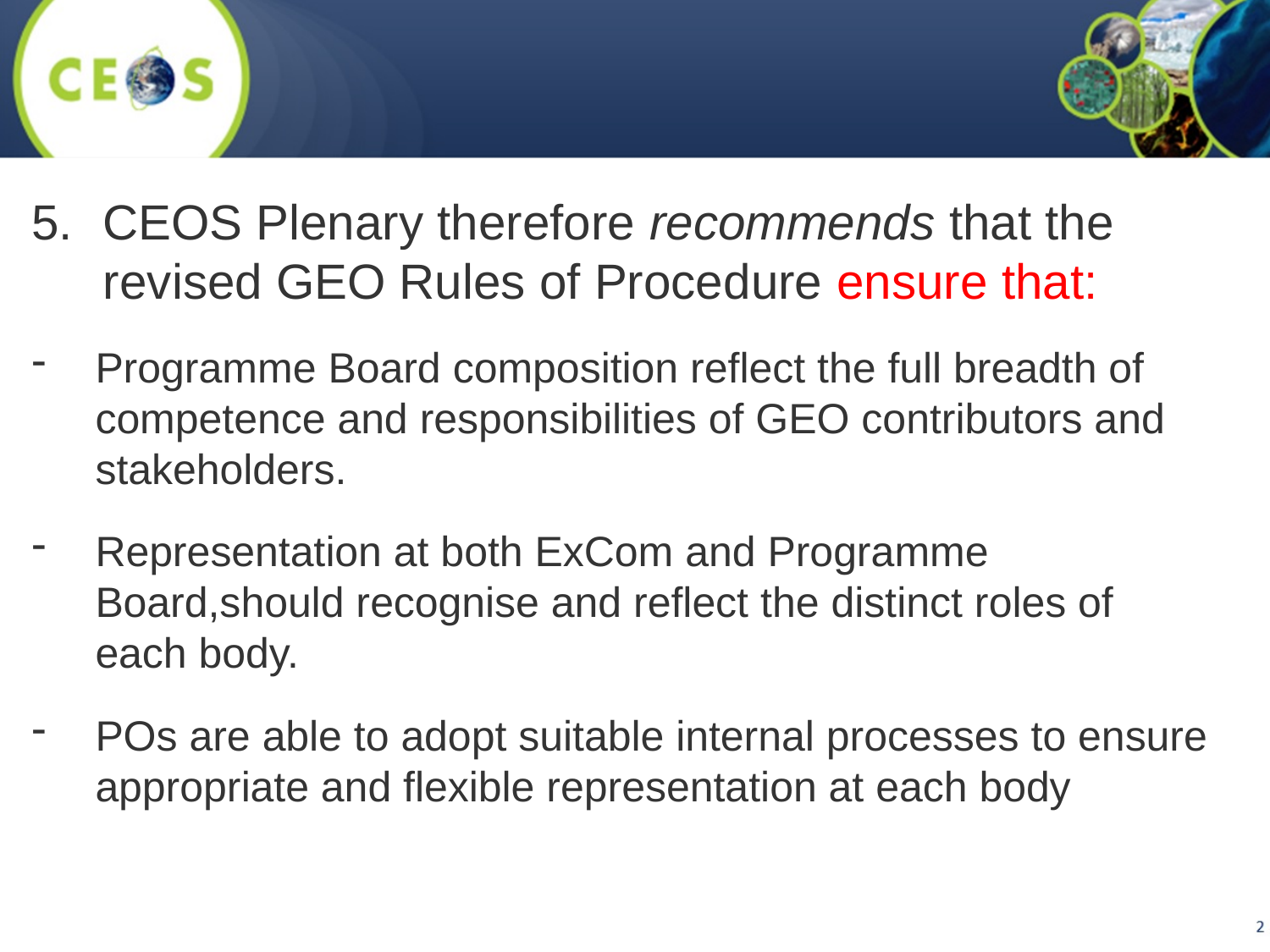

CEOS Plenary therefore recommends that the revised GEO Rules of Procedure ensure that:
Programme Board composition reflect the full breadth of competence and responsibilities of GEO contributors and stakeholders.
Representation at both ExCom and Programme Board,should recognise and reflect the distinct roles of each body.
POs are able to adopt suitable internal processes to ensure appropriate and flexible representation at each body